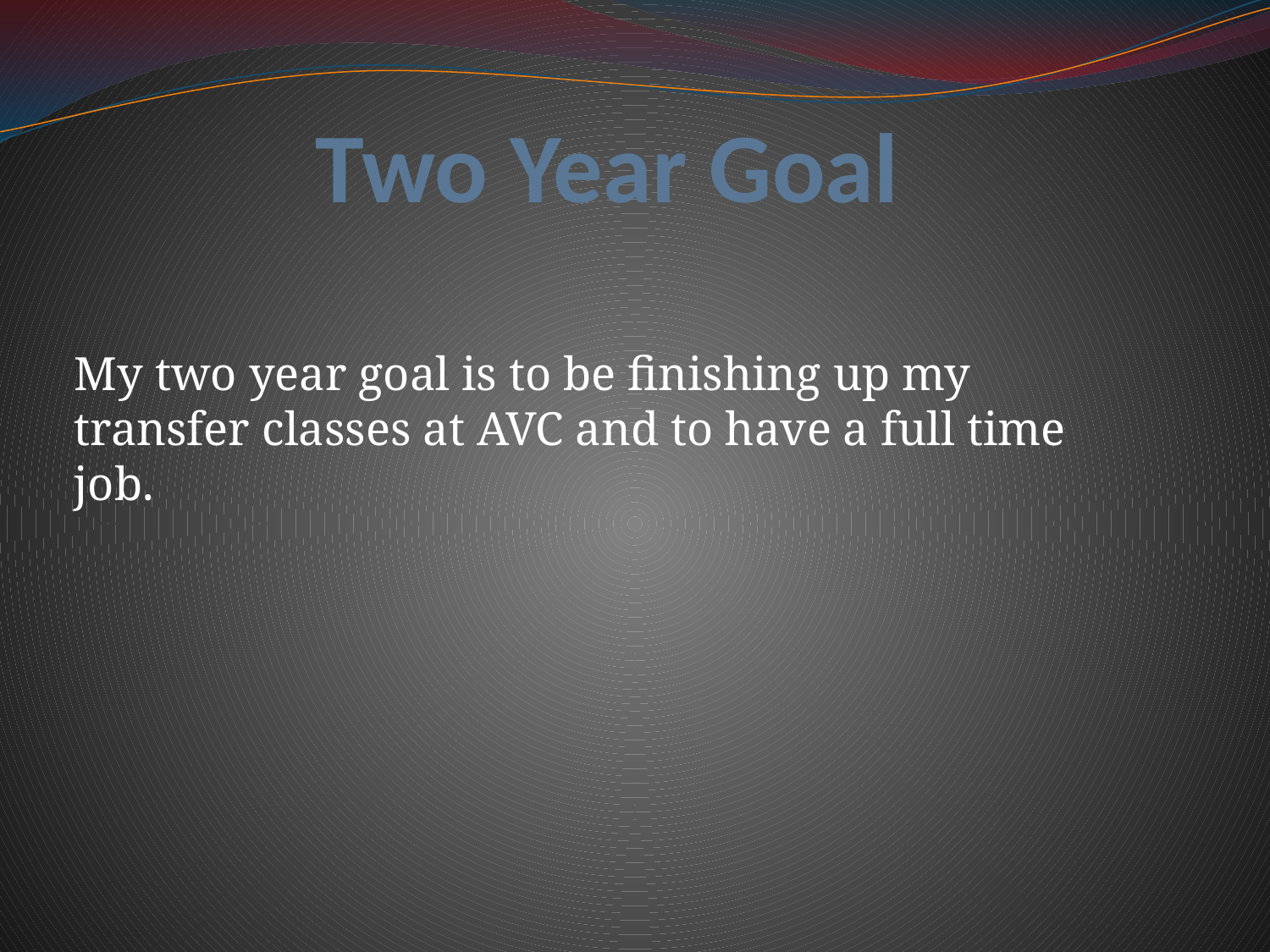

# Two Year Goal
My two year goal is to be finishing up my transfer classes at AVC and to have a full time job.